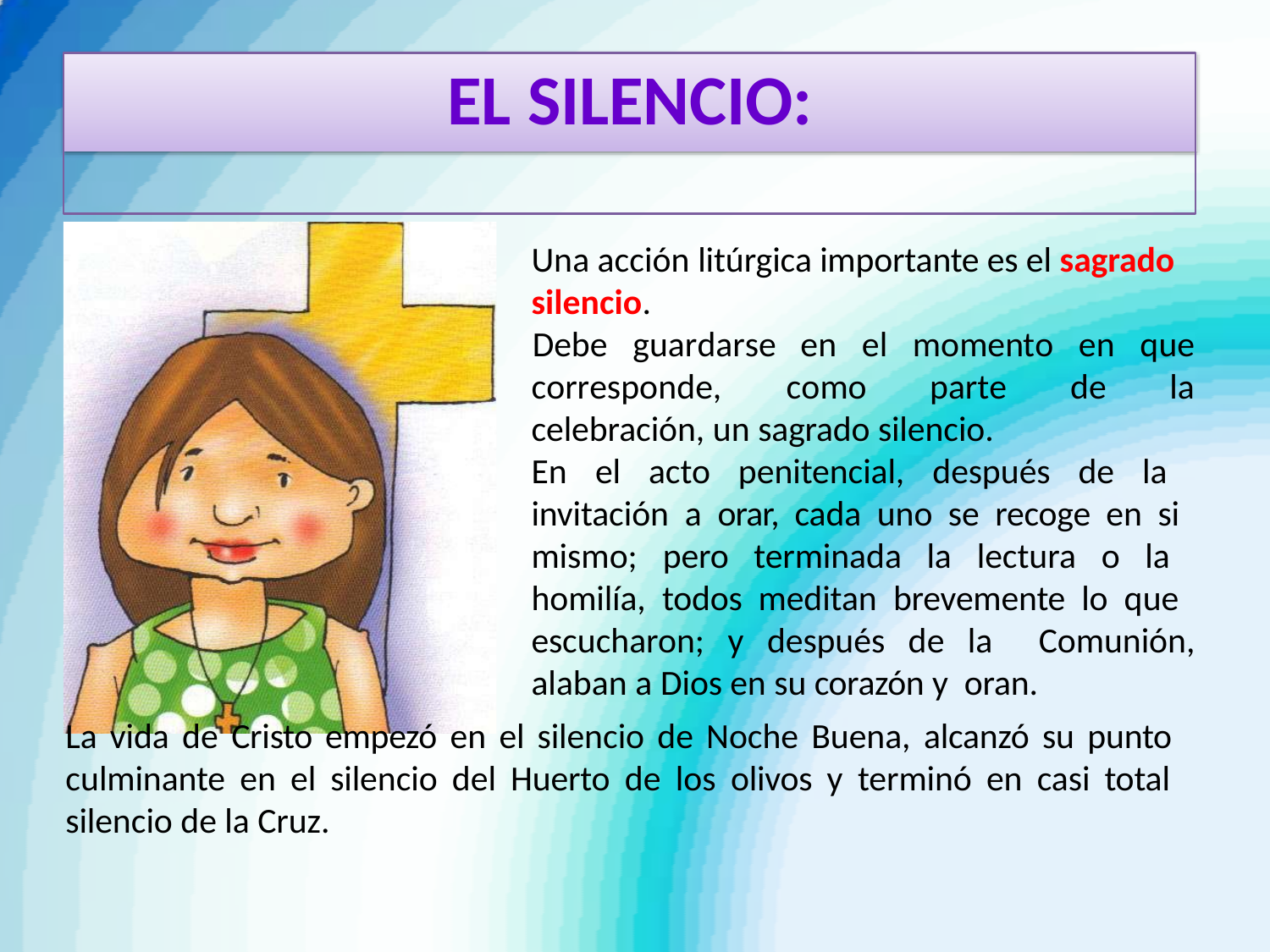

# EL SILENCIO:

Una acción litúrgica importante es el sagrado  silencio.
Debe	guardarse	en	el	momento	en	que
la
corresponde,	como	parte	de
celebración, un sagrado silencio.
En el acto penitencial, después de la  invitación a orar, cada uno se recoge en si  mismo; pero terminada la lectura o la  homilía, todos meditan brevemente lo que  escucharon; y después de la  Comunión, alaban a Dios en su corazón y  oran.
La vida de Cristo empezó en el silencio de Noche Buena, alcanzó su punto  culminante en el silencio del Huerto de los olivos y terminó en casi total  silencio de la Cruz.